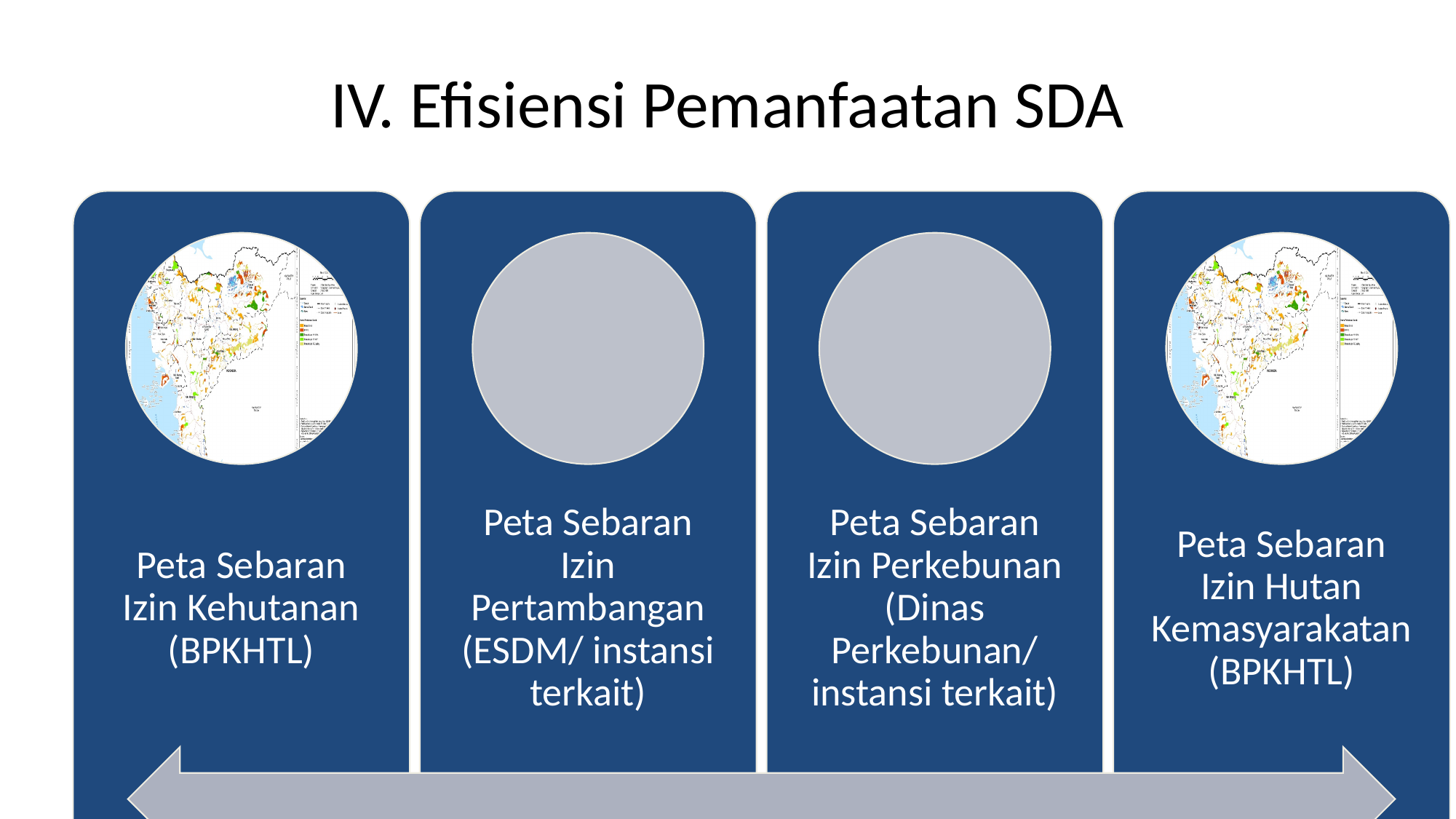

# IV. Efisiensi Pemanfaatan SDA
Peta Sebaran Izin Kehutanan (BPKHTL)
Peta Sebaran Izin Pertambangan (ESDM/ instansi terkait)
Peta Sebaran Izin Perkebunan (Dinas Perkebunan/ instansi terkait)
Peta Sebaran Izin Hutan Kemasyarakatan (BPKHTL)